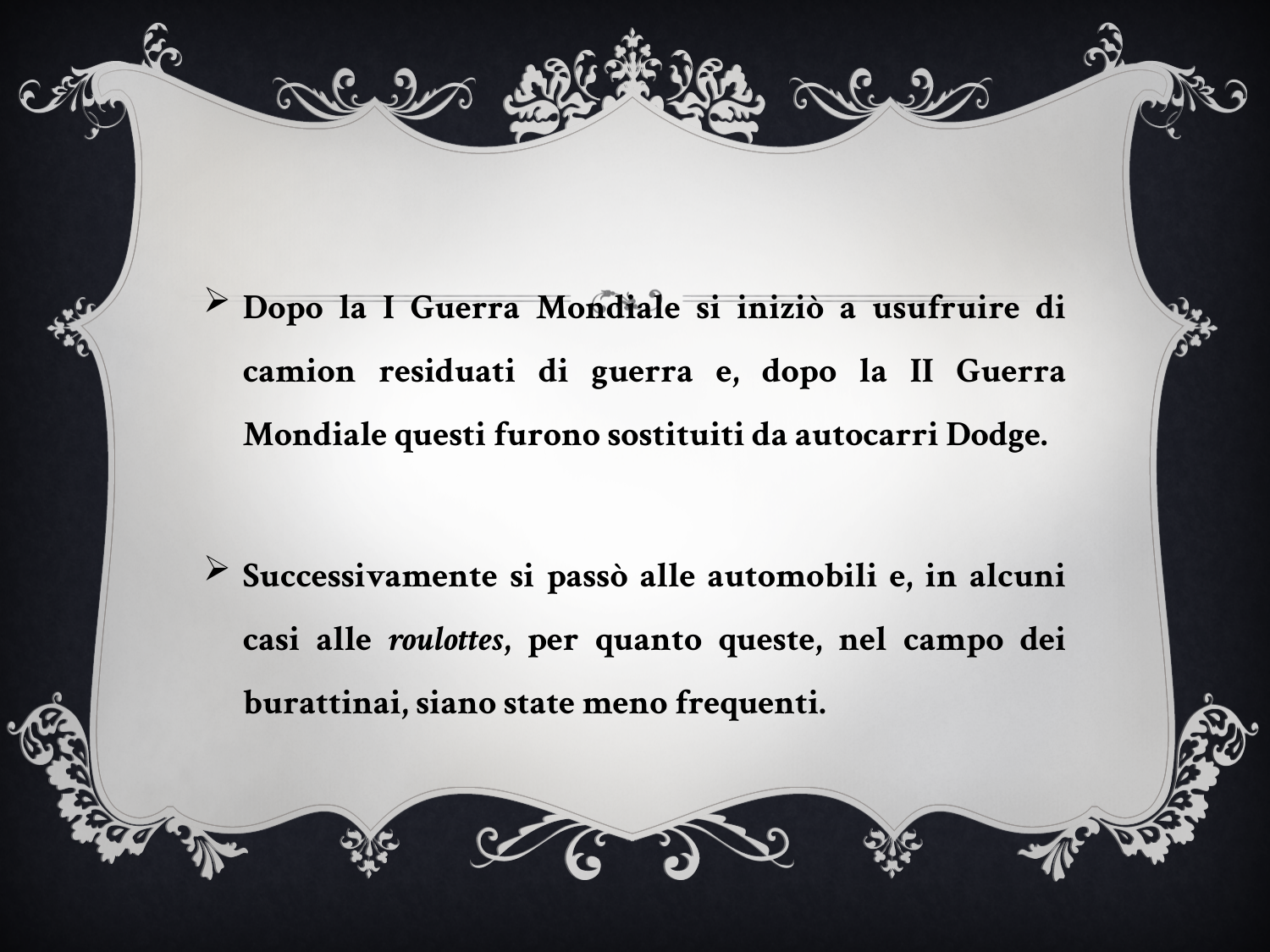

Dopo la I Guerra Mondiale si iniziò a usufruire di camion residuati di guerra e, dopo la II Guerra Mondiale questi furono sostituiti da autocarri Dodge.

Successivamente si passò alle automobili e, in alcuni casi alle roulottes, per quanto queste, nel campo dei burattinai, siano state meno frequenti.